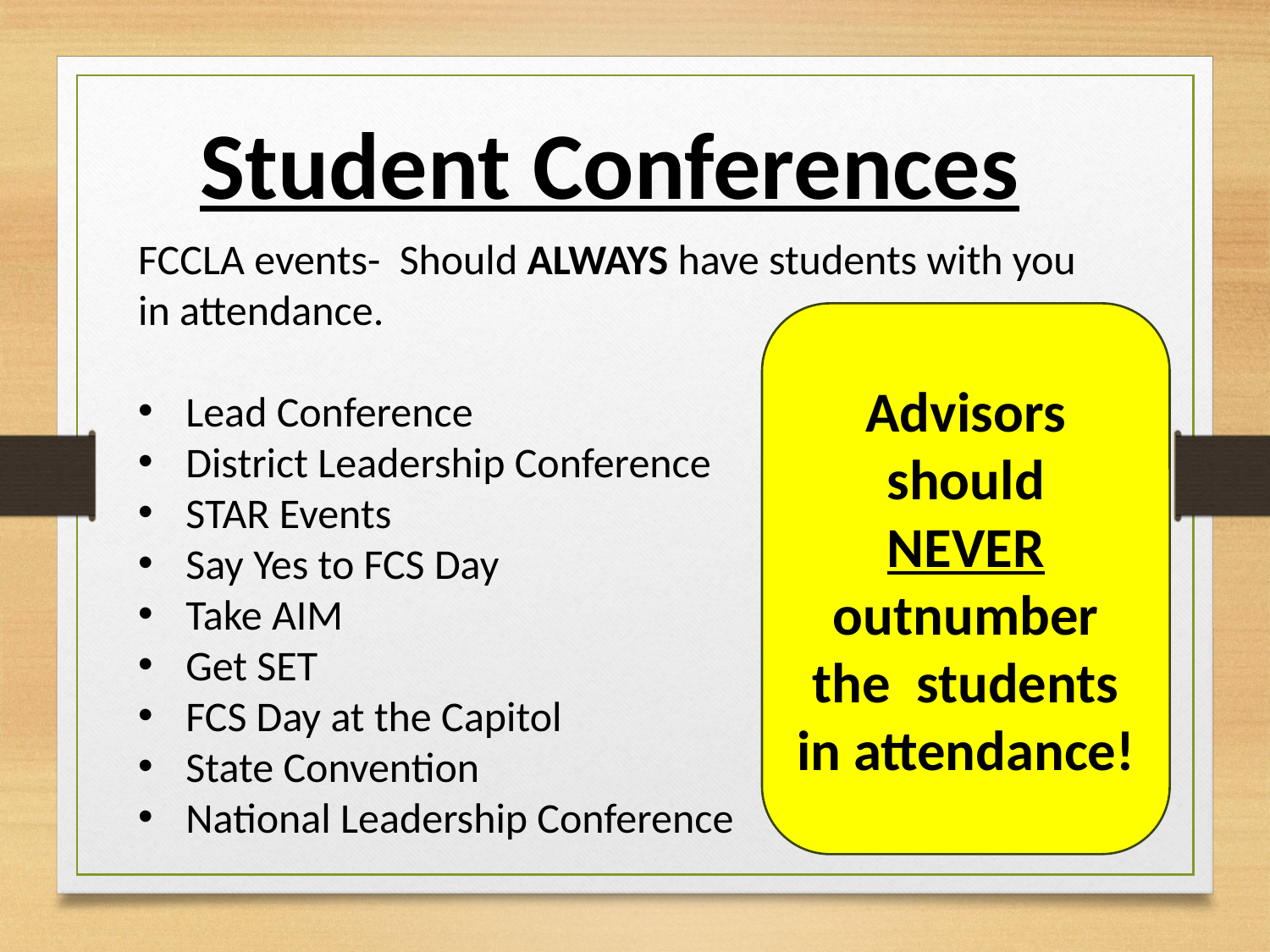

Student Conferences
FCCLA events-  Should ALWAYS have students with you in attendance.

Lead Conference
District Leadership Conference
STAR Events
Say Yes to FCS Day
Take AIM
Get SET
FCS Day at the Capitol
State Convention
National Leadership Conference
Advisors should
NEVER
outnumber the  students in attendance!